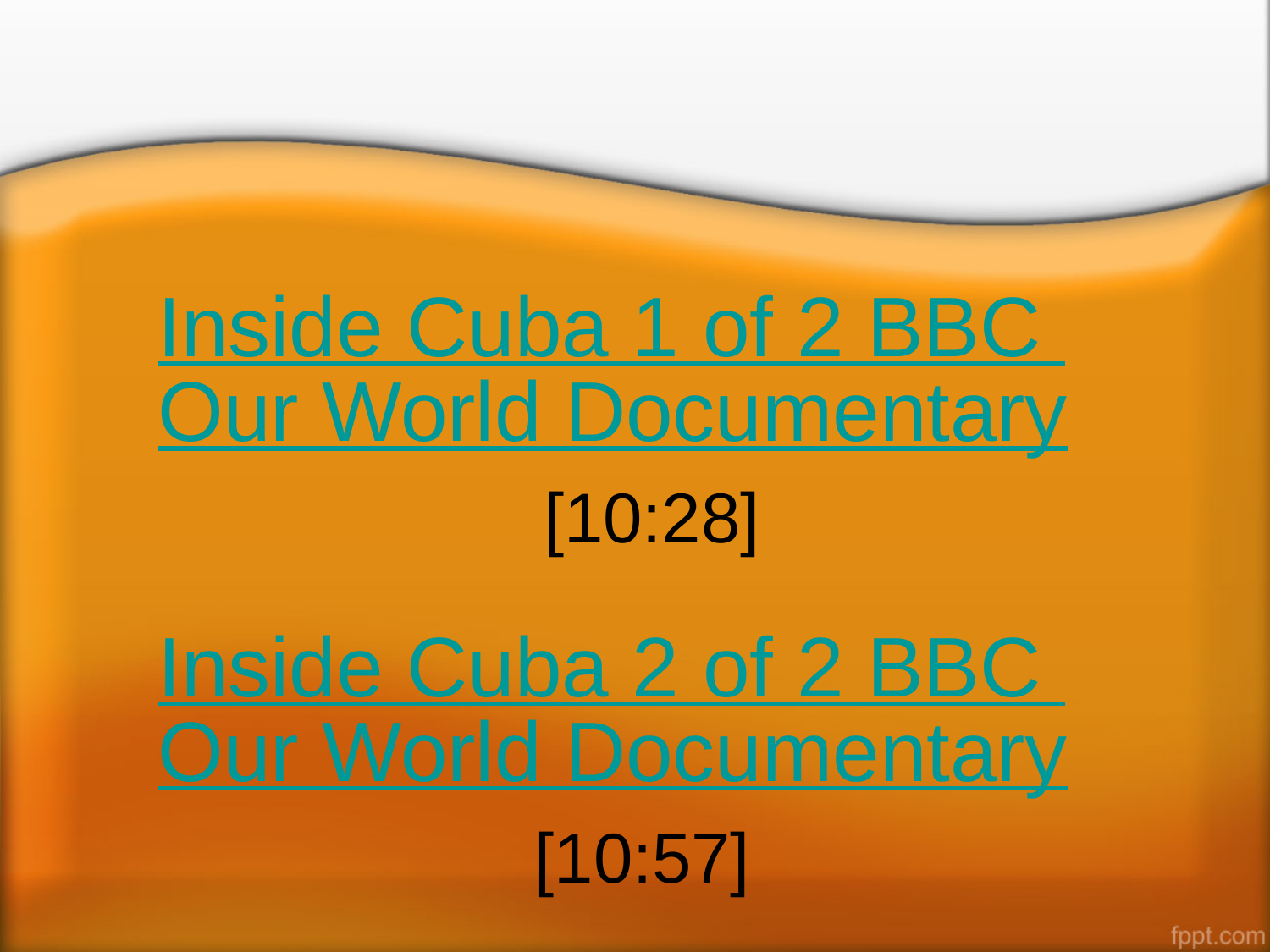

Inside Cuba 1 of 2 BBC Our World Documentary [10:28]
Inside Cuba 2 of 2 BBC Our World Documentary [10:57]